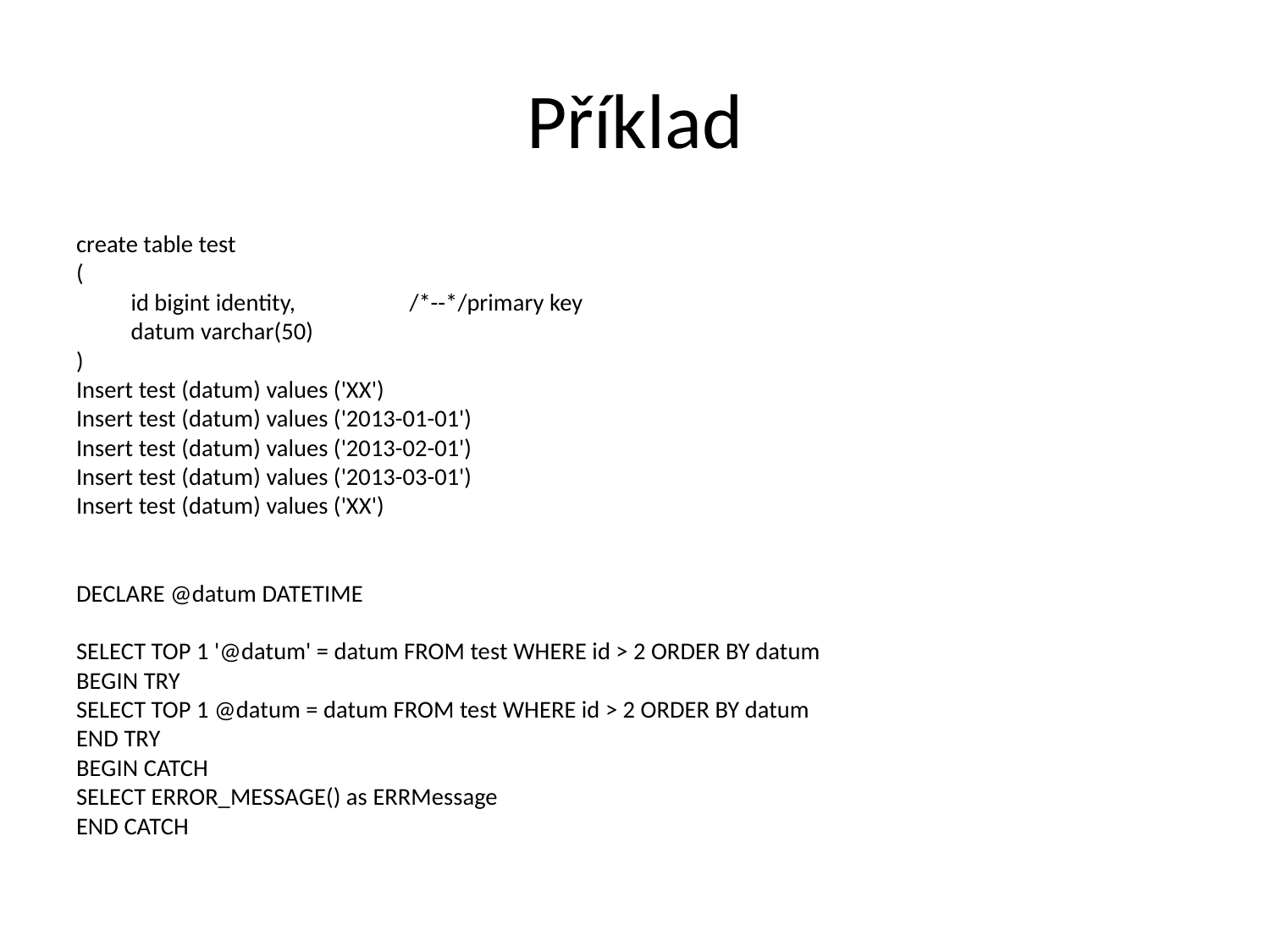

# Příklad
create table test
(
	id bigint identity, 			 /*--*/primary key
	datum varchar(50)
)
Insert test (datum) values ('XX')
Insert test (datum) values ('2013-01-01')
Insert test (datum) values ('2013-02-01')
Insert test (datum) values ('2013-03-01')
Insert test (datum) values ('XX')
DECLARE @datum DATETIME
SELECT TOP 1 '@datum' = datum FROM test WHERE id > 2 ORDER BY datum
BEGIN TRY
SELECT TOP 1 @datum = datum FROM test WHERE id > 2 ORDER BY datum
END TRY
BEGIN CATCH
SELECT ERROR_MESSAGE() as ERRMessage
END CATCH